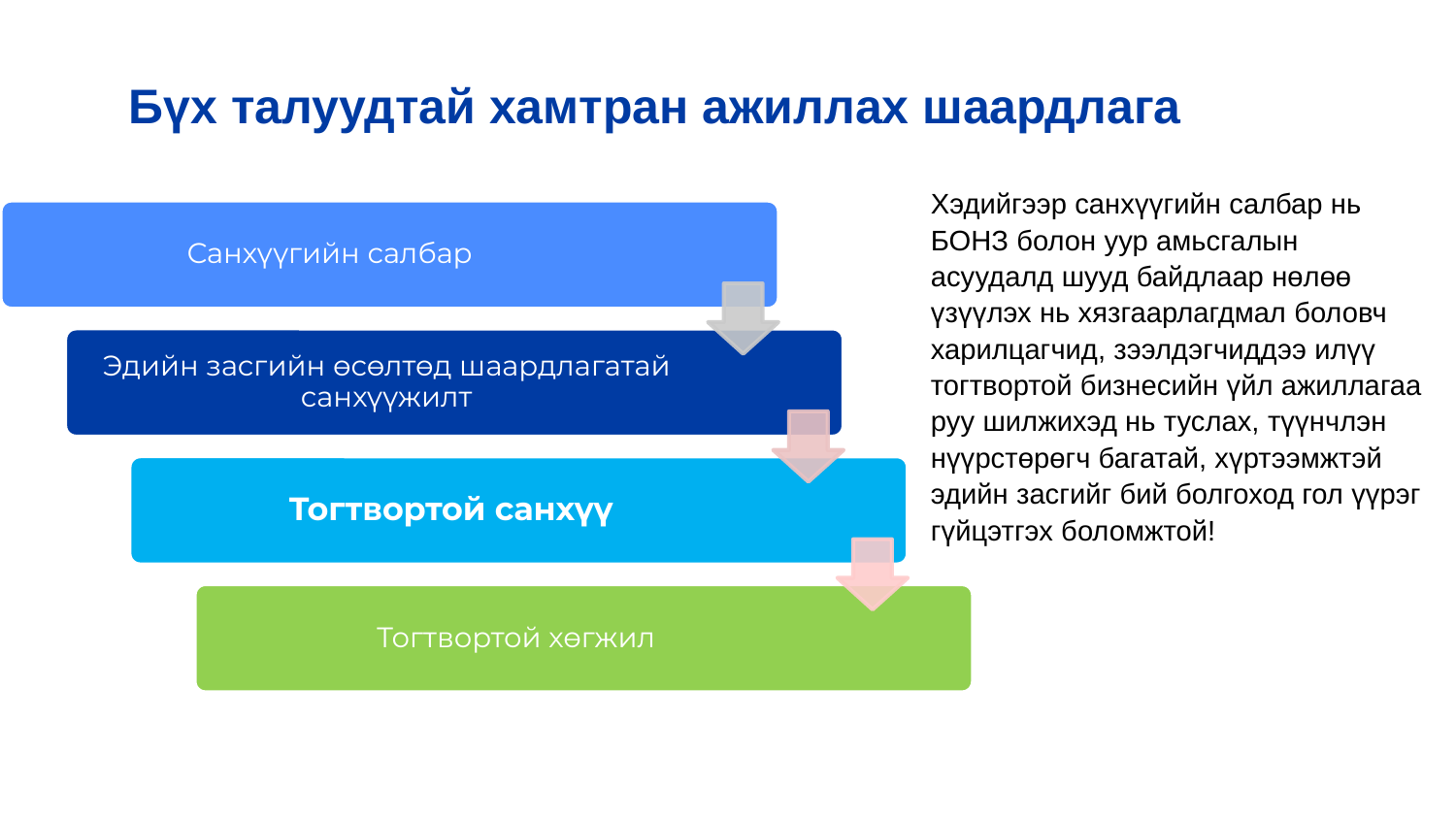

# Бүх талуудтай хамтран ажиллах шаардлага
Хэдийгээр санхүүгийн салбар нь БОНЗ болон уур амьсгалын асуудалд шууд байдлаар нөлөө үзүүлэх нь хязгаарлагдмал боловч харилцагчид, зээлдэгчиддээ илүү тогтвортой бизнесийн үйл ажиллагаа руу шилжихэд нь туслах, түүнчлэн нүүрстөрөгч багатай, хүртээмжтэй эдийн засгийг бий болгоход гол үүрэг гүйцэтгэх боломжтой!

Санхүүгийн салбар

Эдийн засгийн өсөлтөд шаардлагатай санхүүжилт

Тогтвортой санхүү

Тогтвортой хөгжил